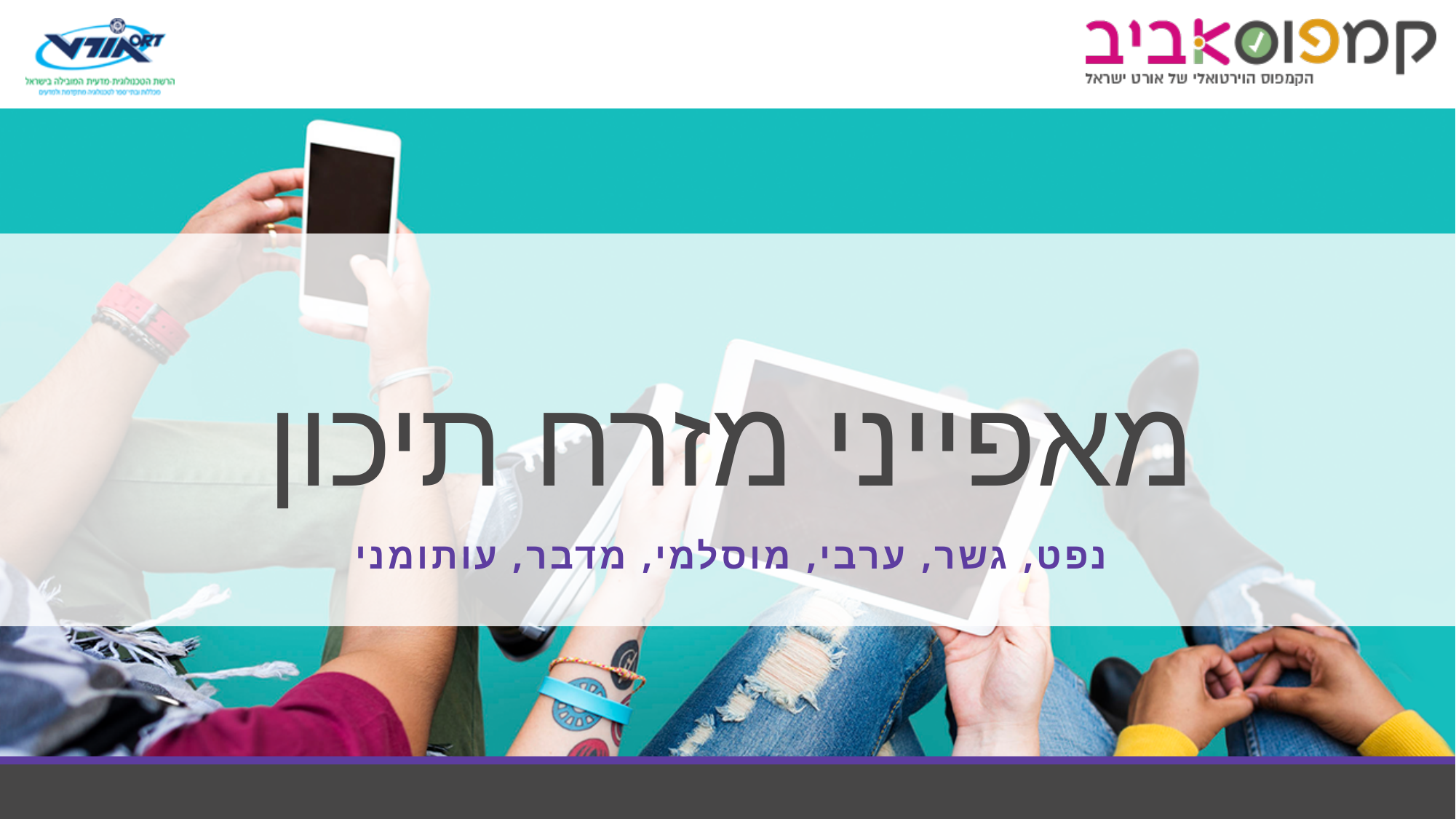

# מאפייני מזרח תיכון
נפט, גשר, ערבי, מוסלמי, מדבר, עותומני